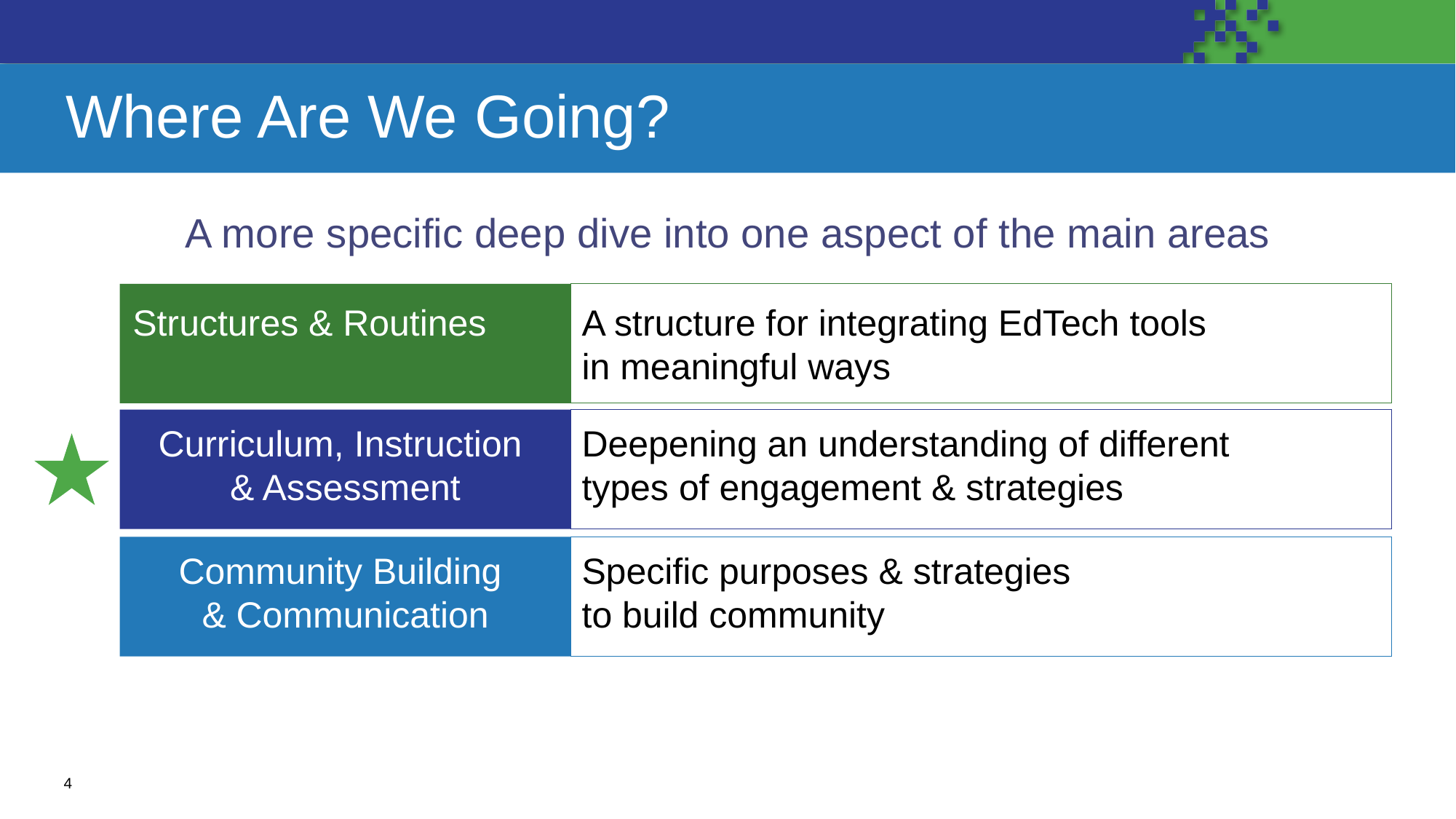

# Where Are We Going?
A more specific deep dive into one aspect of the main areas
Structures & Routines
A structure for integrating EdTech tools
in meaningful ways
Curriculum, Instruction
& Assessment
Deepening an understanding of different
types of engagement & strategies

Community Building
& Communication
Specific purposes & strategies
to build community
4